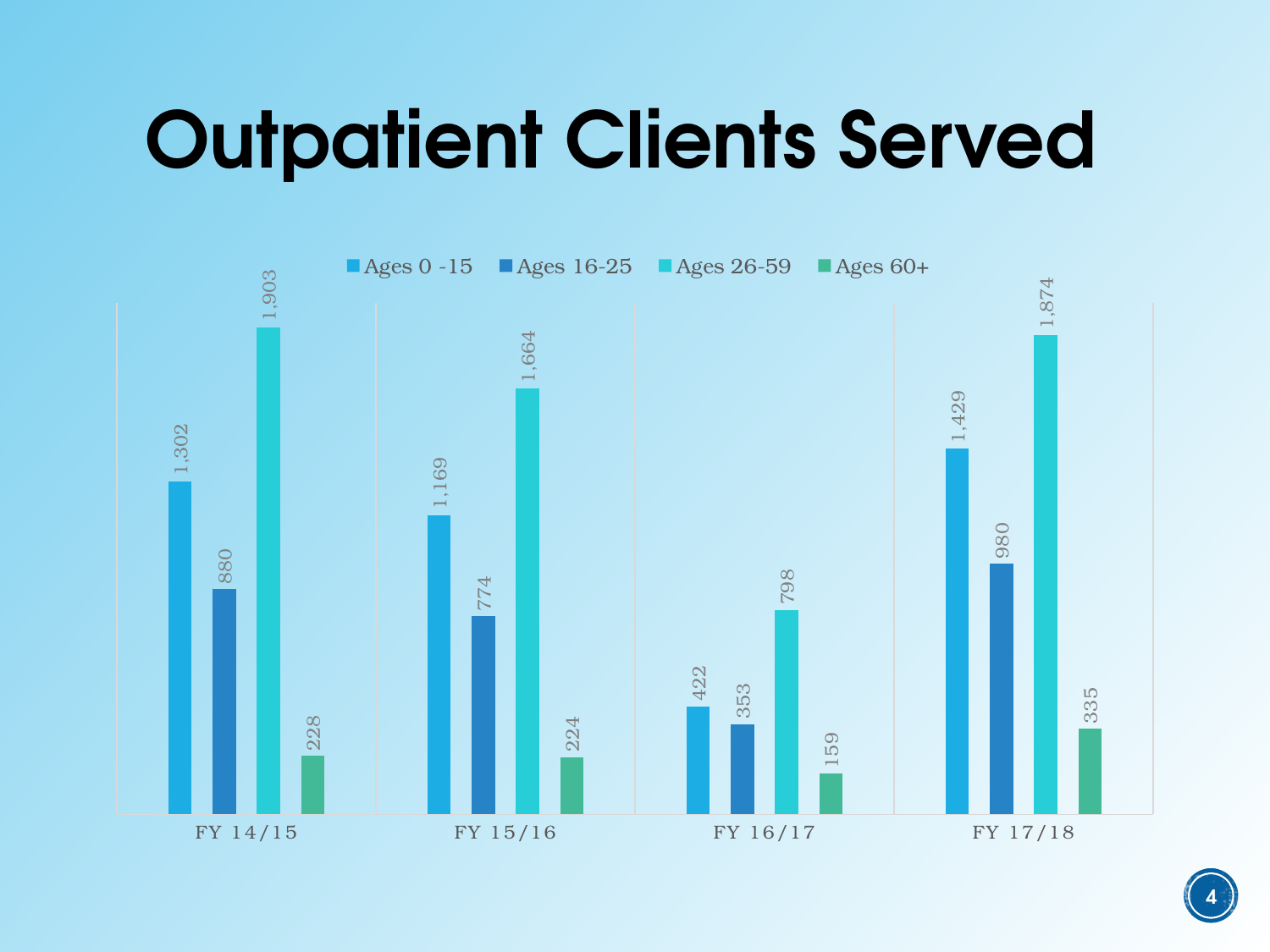

# Outpatient Clients Served

### Chart

| Category | Ages 0 -15 | Ages 16-25 | Ages 26-59 | Ages 60+ |
|---|---|---|---|---|
| FY 14/15 | 1302.0 | 880.0 | 1903.0 | 228.0 |
| FY 15/16 | 1169.0 | 774.0 | 1664.0 | 224.0 |
| FY 16/17 | 422.0 | 353.0 | 798.0 | 159.0 |
| FY 17/18 | 1429.0 | 980.0 | 1874.0 | 335.0 |
4